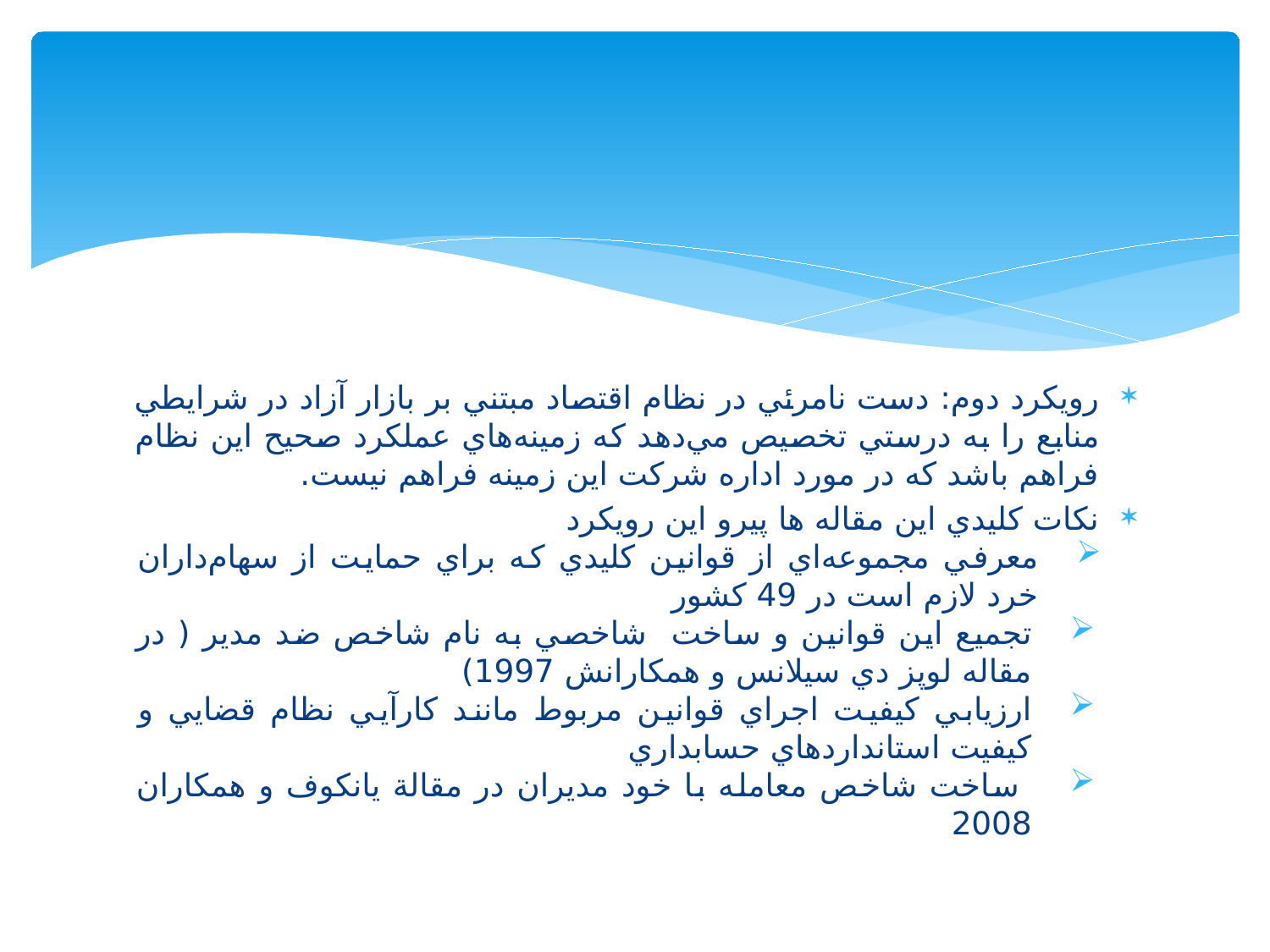

#
رویکرد دوم: دست نامرئي در نظام اقتصاد مبتني بر بازار آزاد در شرايطي منابع را به درستي تخصيص مي‌دهد كه زمينه‌هاي عملكرد صحيح اين نظام فراهم باشد كه در مورد اداره شركت اين زمينه فراهم نيست.
نكات كليدي اين مقاله ها پیرو این رویکرد
معرفي مجموعه‌اي از قوانين کليدي که براي حمايت از سهام‌داران خرد لازم است در 49 کشور
تجميع اين قوانين و ساخت  شاخصي به نام شاخص ضد مدير ( در مقاله لوپز دي سيلانس و همکارانش 1997)
ارزيابي کيفيت اجراي قوانين مربوط مانند کارآيي نظام قضايي و کيفيت استانداردهاي حسابداري
 ساخت شاخص معامله با خود مديران در مقالة يانكوف و همكاران 2008